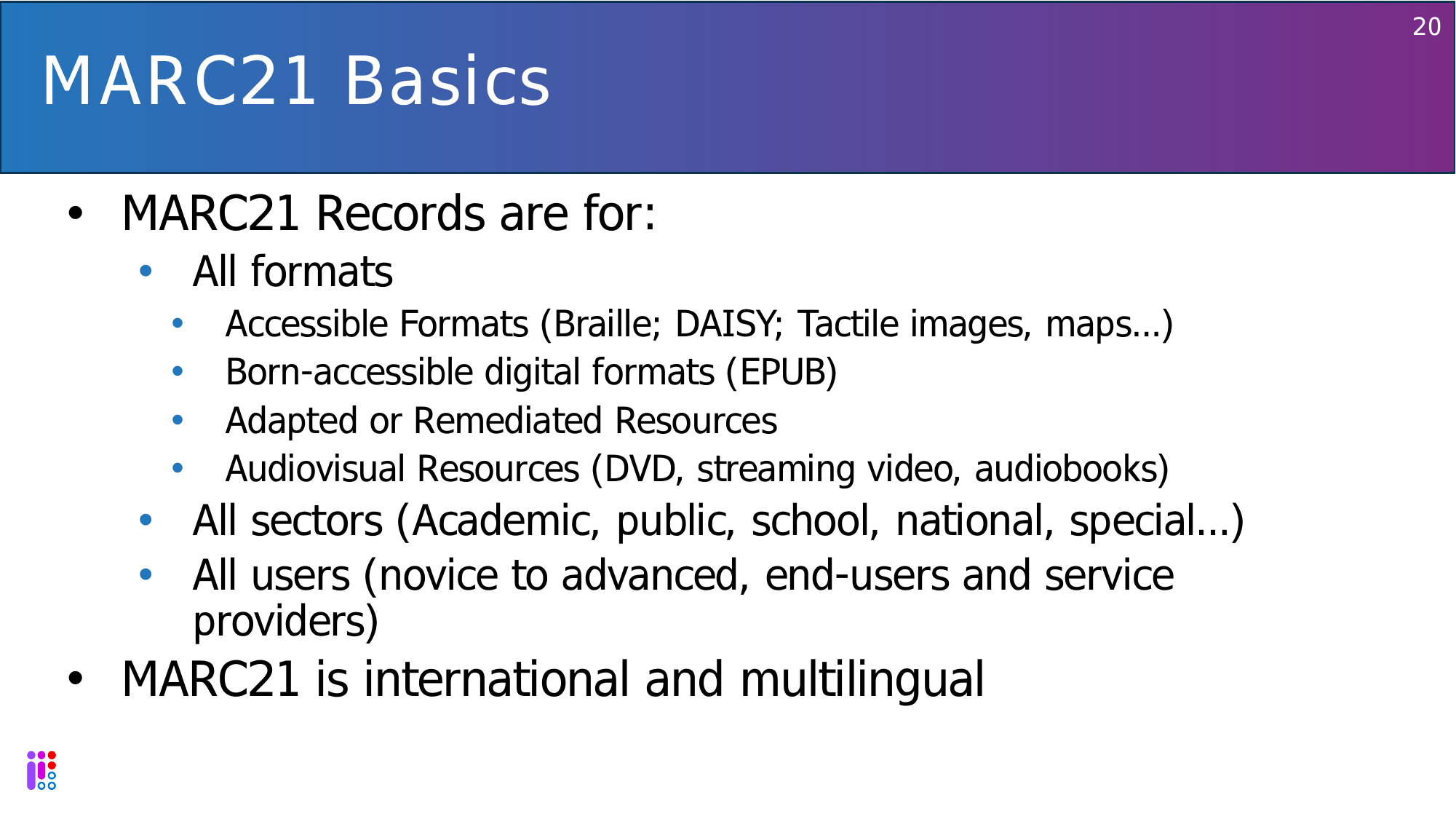

20
# MARC21 Basics
MARC21 Records are for:
All formats
Accessible Formats (Braille; DAISY; Tactile images, maps…)
Born-accessible digital formats (EPUB)
Adapted or Remediated Resources
Audiovisual Resources (DVD, streaming video, audiobooks)
All sectors (Academic, public, school, national, special…)
All users (novice to advanced, end-users and service providers)
MARC21 is international and multilingual